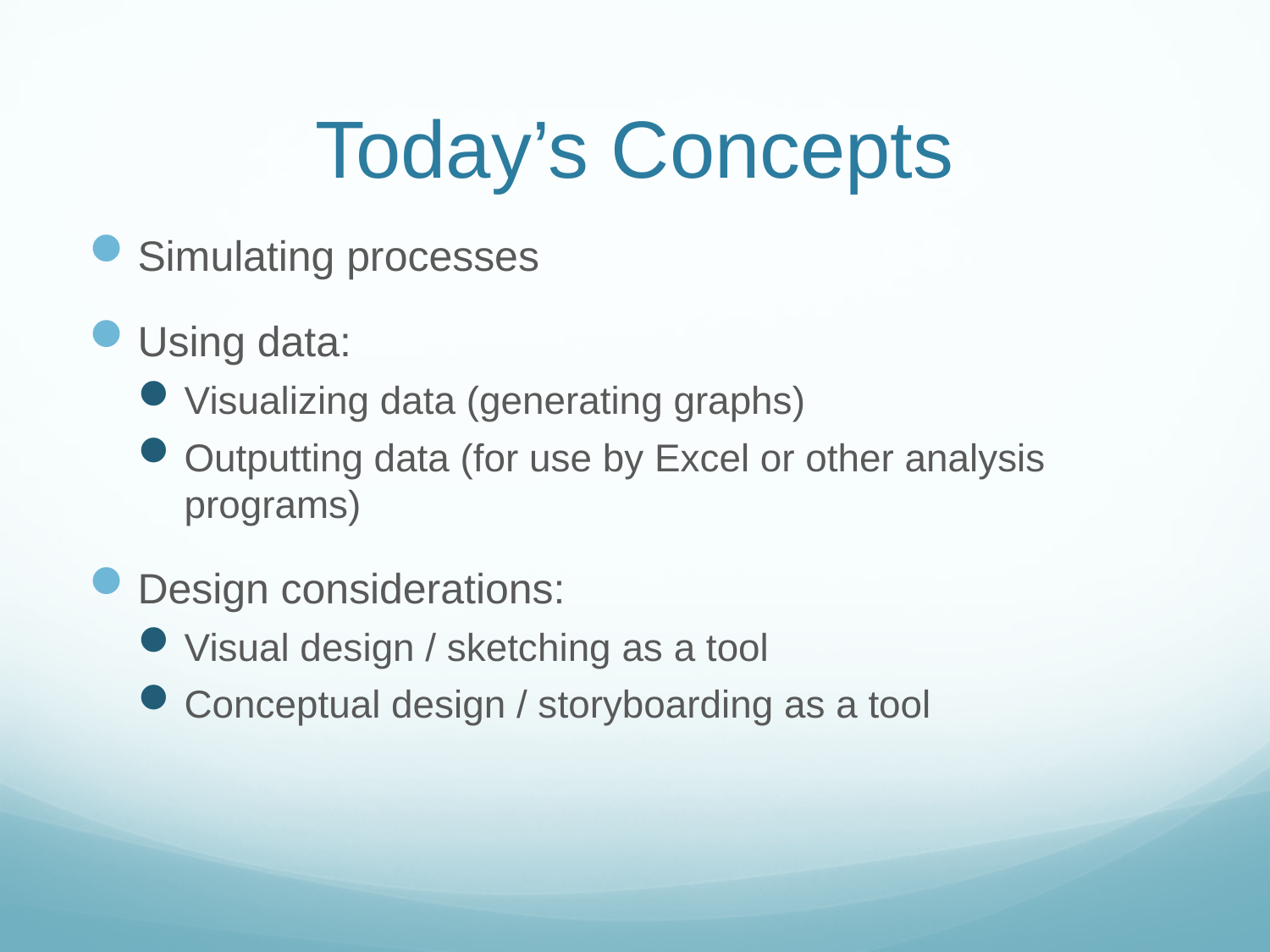

# Today’s Concepts
Simulating processes
Using data:
Visualizing data (generating graphs)
Outputting data (for use by Excel or other analysis programs)
Design considerations:
Visual design / sketching as a tool
Conceptual design / storyboarding as a tool